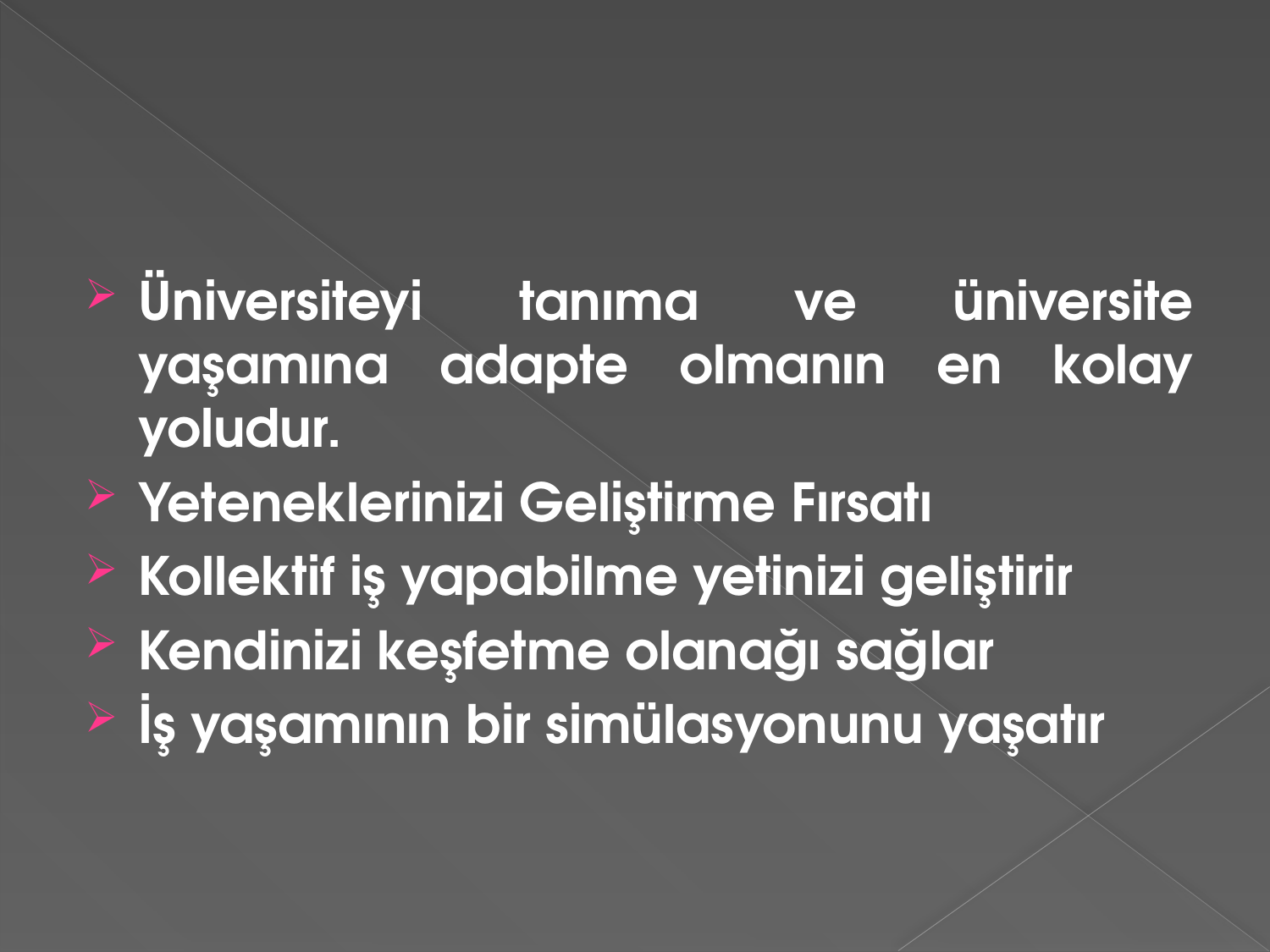

Üniversiteyi tanıma ve üniversite yaşamına adapte olmanın en kolay yoludur.
Yeteneklerinizi Geliştirme Fırsatı
Kollektif iş yapabilme yetinizi geliştirir
Kendinizi keşfetme olanağı sağlar
İş yaşamının bir simülasyonunu yaşatır